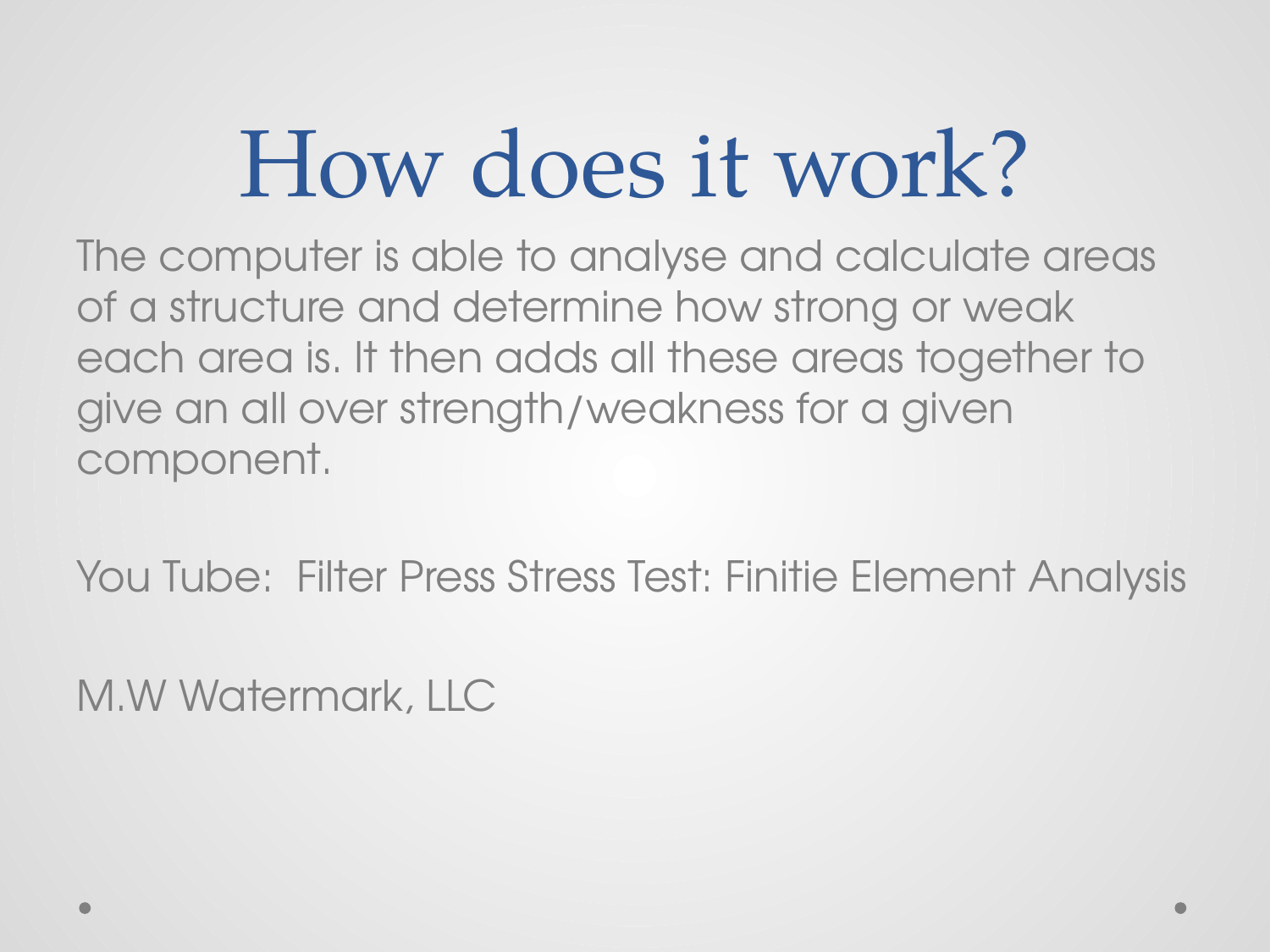

# How does it work?
The computer is able to analyse and calculate areas of a structure and determine how strong or weak each area is. It then adds all these areas together to give an all over strength/weakness for a given component.

You Tube:  Filter Press Stress Test: Finitie Element Analysis

M.W Watermark, LLC